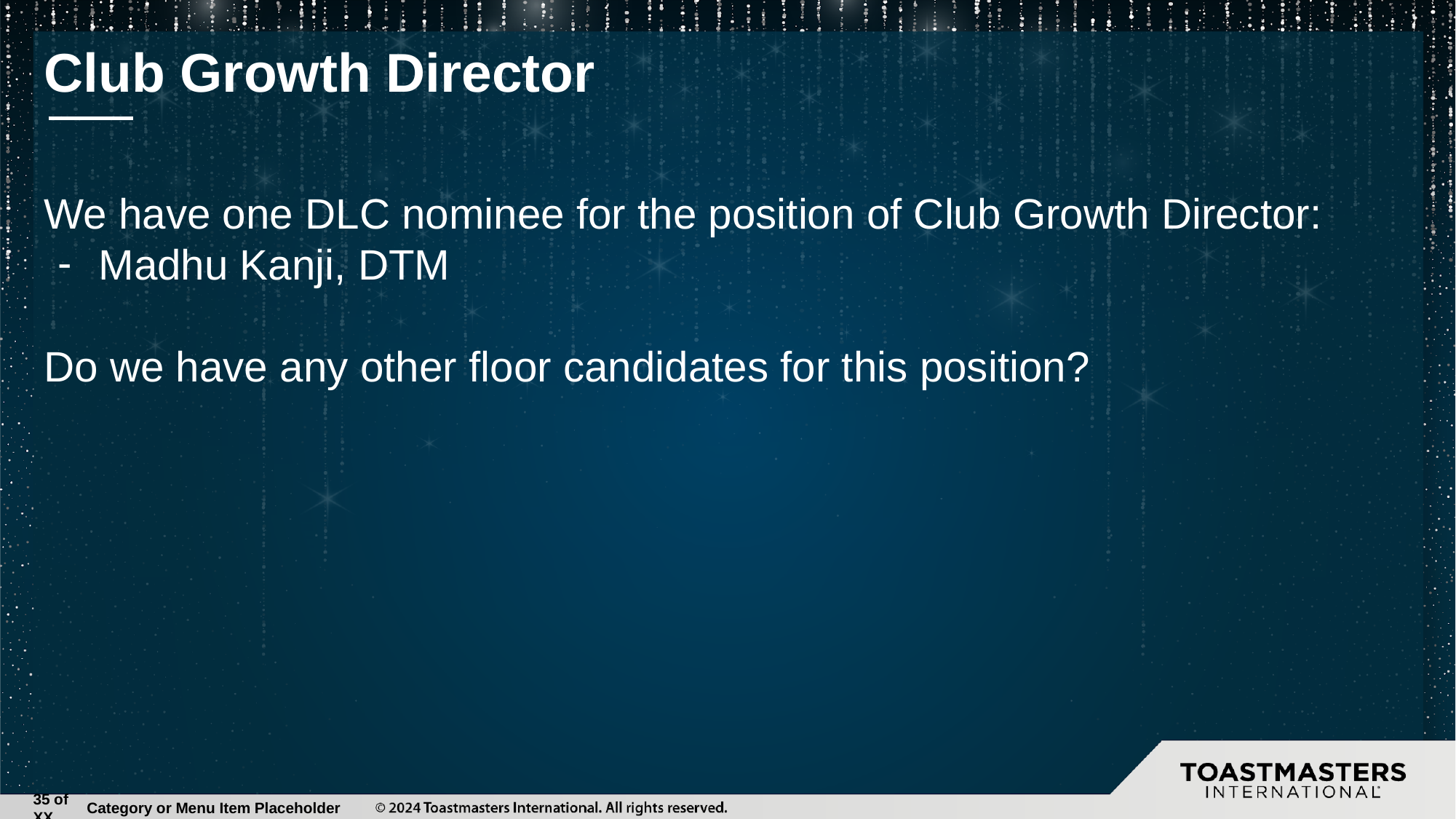

# Club Growth Director
We have one DLC nominee for the position of Club Growth Director:
Madhu Kanji, DTM

Do we have any other floor candidates for this position?
35 of XX
Category or Menu Item Placeholder